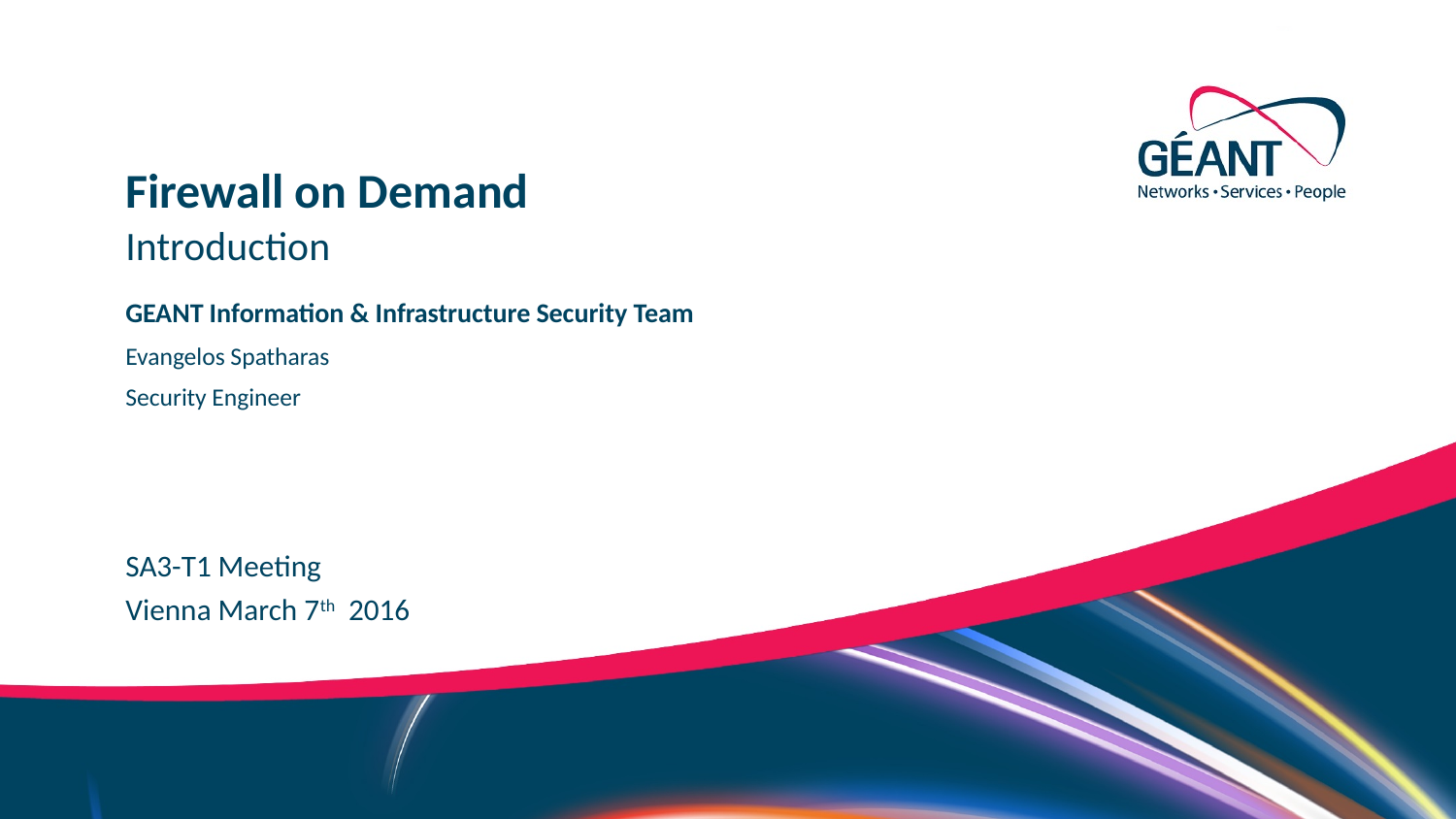

Firewall on Demand
Introduction
GEANT Information & Infrastructure Security Team
Evangelos Spatharas
Security Engineer

SA3-T1 Meeting
Vienna March 7th  2016